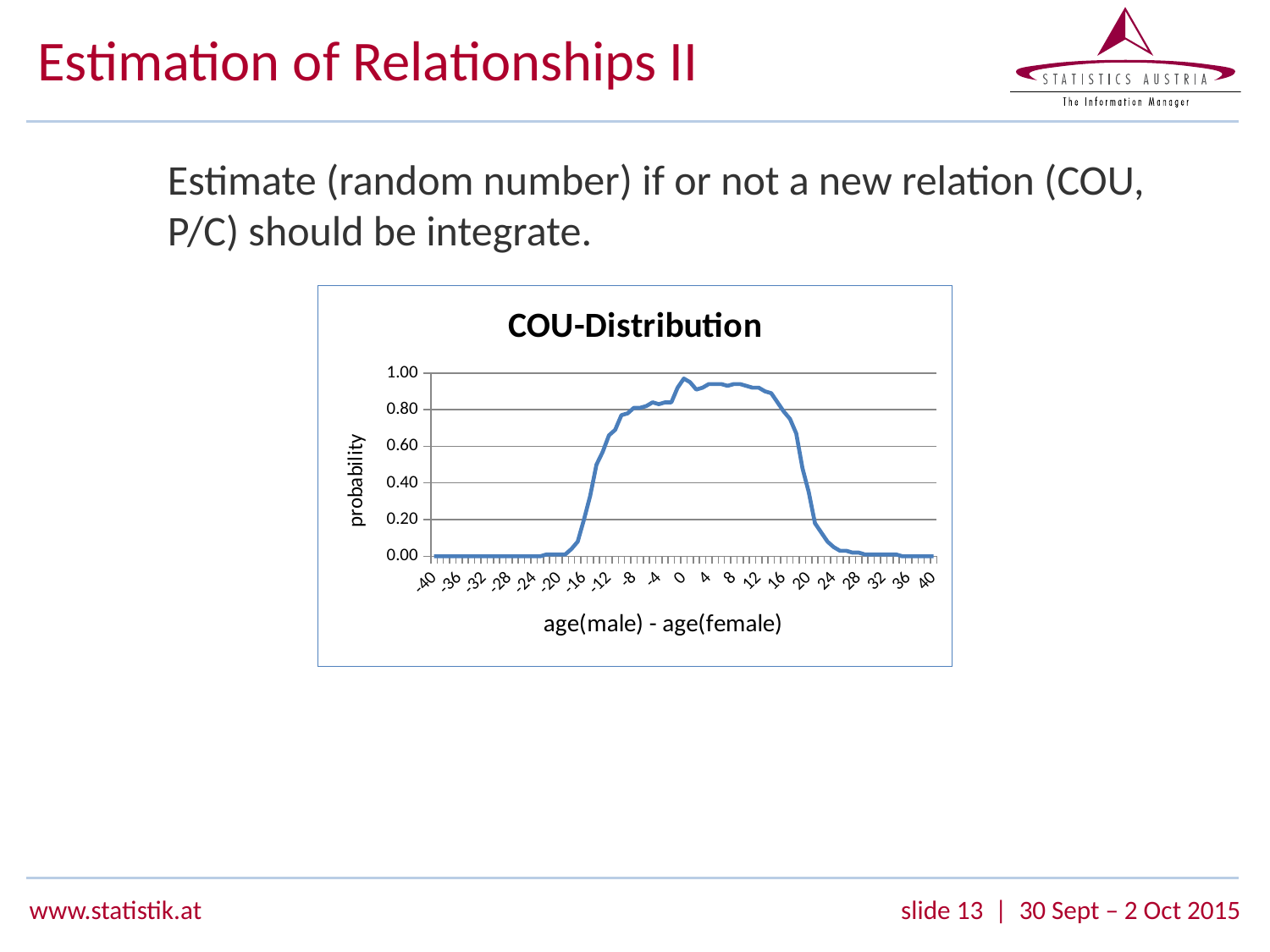

# Estimation of Relationships II
Estimate (random number) if or not a new relation (COU, P/C) should be integrate.

### Chart:

| Category | COU-Distribution |
|---|---|
| -40 | 0.0 |
| -39 | 0.0 |
| -38 | 0.0 |
| -37 | 0.0 |
| -36 | 0.0 |
| -35 | 0.0 |
| -34 | 0.0 |
| -33 | 0.0 |
| -32 | 0.0 |
| -31 | 0.0 |
| -30 | 0.0 |
| -29 | 0.0 |
| -28 | 0.0 |
| -27 | 0.0 |
| -26 | 0.0 |
| -25 | 0.0 |
| -24 | 0.0 |
| -23 | 0.0 |
| -22 | 0.01 |
| -21 | 0.01 |
| -20 | 0.01 |
| -19 | 0.01 |
| -18 | 0.04 |
| -17 | 0.08 |
| -16 | 0.2 |
| -15 | 0.33 |
| -14 | 0.5 |
| -13 | 0.57 |
| -12 | 0.66 |
| -11 | 0.69 |
| -10 | 0.77 |
| -9 | 0.78 |
| -8 | 0.81 |
| -7 | 0.81 |
| -6 | 0.82 |
| -5 | 0.84 |
| -4 | 0.83 |
| -3 | 0.84 |
| -2 | 0.84 |
| -1 | 0.92 |
| 0 | 0.97 |
| 1 | 0.95 |
| 2 | 0.91 |
| 3 | 0.92 |
| 4 | 0.94 |
| 5 | 0.94 |
| 6 | 0.94 |
| 7 | 0.93 |
| 8 | 0.94 |
| 9 | 0.94 |
| 10 | 0.93 |
| 11 | 0.92 |
| 12 | 0.92 |
| 13 | 0.9 |
| 14 | 0.89 |
| 15 | 0.84 |
| 16 | 0.79 |
| 17 | 0.75 |
| 18 | 0.67 |
| 19 | 0.48 |
| 20 | 0.35 |
| 21 | 0.18 |
| 22 | 0.13 |
| 23 | 0.08 |
| 24 | 0.05 |
| 25 | 0.03 |
| 26 | 0.03 |
| 27 | 0.02 |
| 28 | 0.02 |
| 29 | 0.01 |
| 30 | 0.01 |
| 31 | 0.01 |
| 32 | 0.01 |
| 33 | 0.01 |
| 34 | 0.01 |
| 35 | 0.0 |
| 36 | 0.0 |
| 37 | 0.0 |
| 38 | 0.0 |
| 39 | 0.0 |
| 40 | 0.0 |